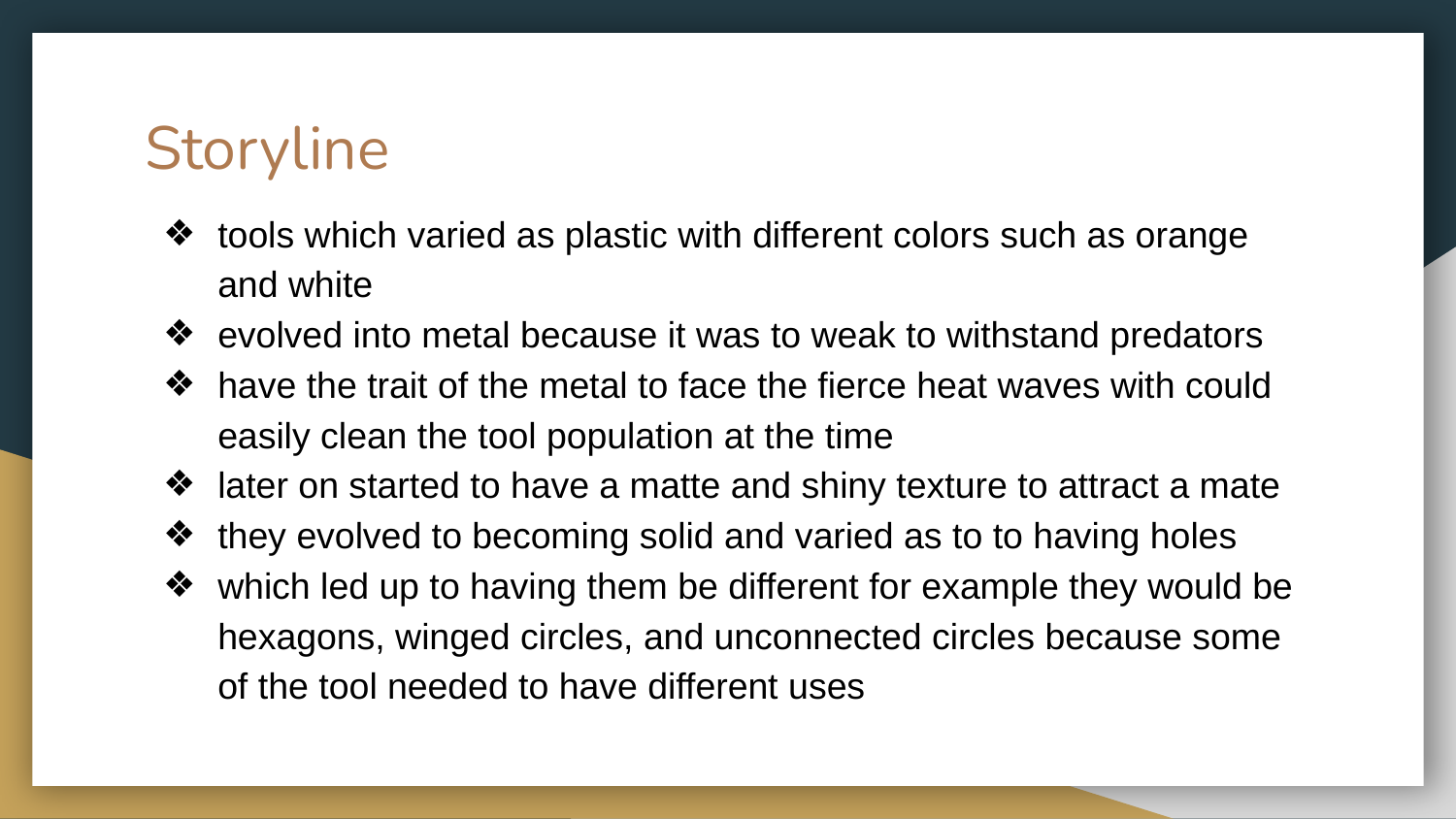

# Storyline
tools which varied as plastic with different colors such as orange and white
evolved into metal because it was to weak to withstand predators
have the trait of the metal to face the fierce heat waves with could easily clean the tool population at the time
later on started to have a matte and shiny texture to attract a mate
they evolved to becoming solid and varied as to to having holes
which led up to having them be different for example they would be hexagons, winged circles, and unconnected circles because some of the tool needed to have different uses